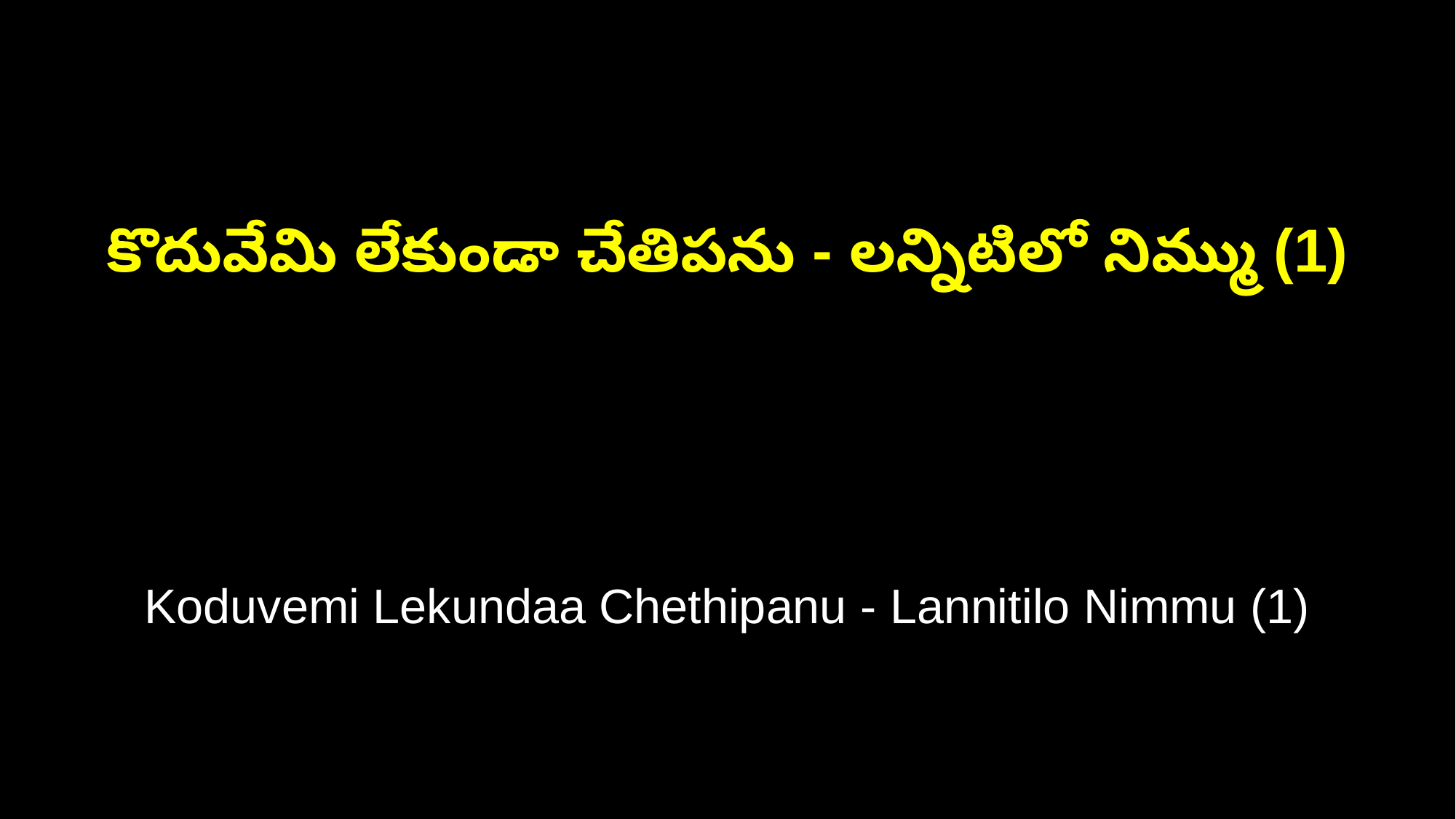

కొదువేమి లేకుండా చేతిపను - లన్నిటిలో నిమ్ము (1)
Koduvemi Lekundaa Chethipanu - Lannitilo Nimmu (1)